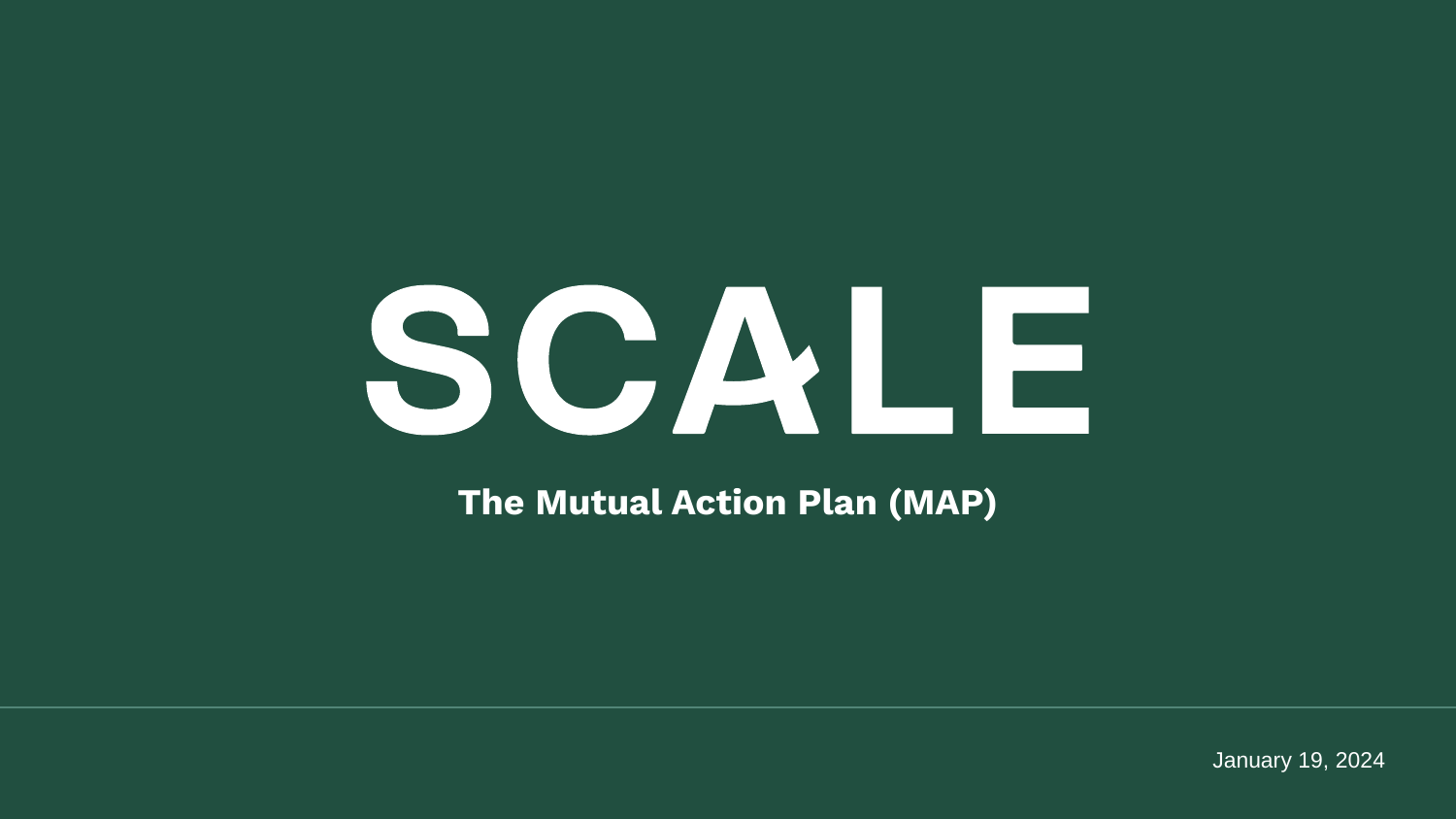

The Mutual Action Plan (MAP)
January 19, 2024